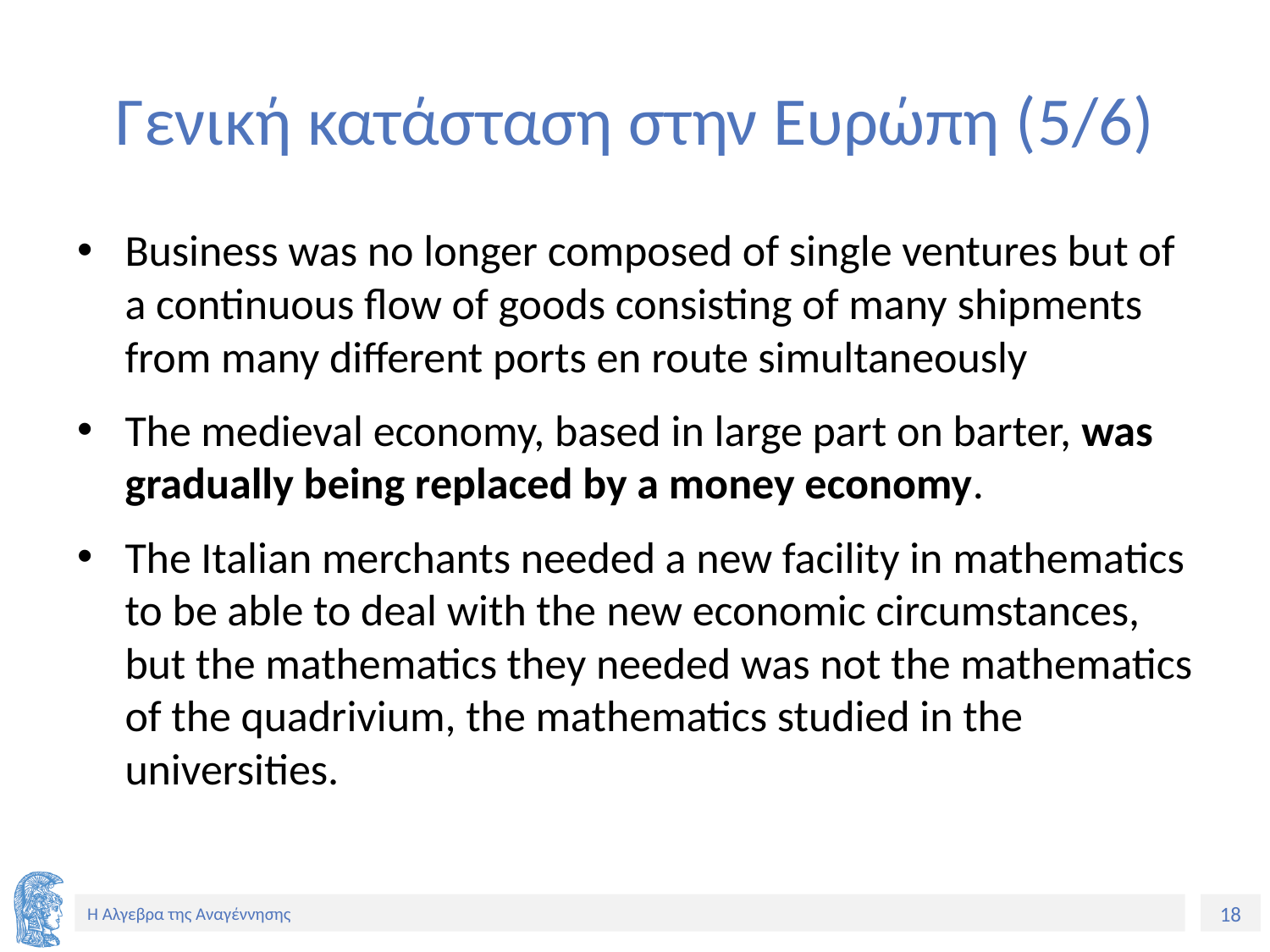

# Γενική κατάσταση στην Ευρώπη (5/6)
Business was no longer composed of single ventures but of a continuous flow of goods consisting of many shipments from many different ports en route simultaneously
The medieval economy, based in large part on barter, was gradually being replaced by a money economy.
The Italian merchants needed a new facility in mathematics to be able to deal with the new economic circumstances, but the mathematics they needed was not the mathematics of the quadrivium, the mathematics studied in the universities.